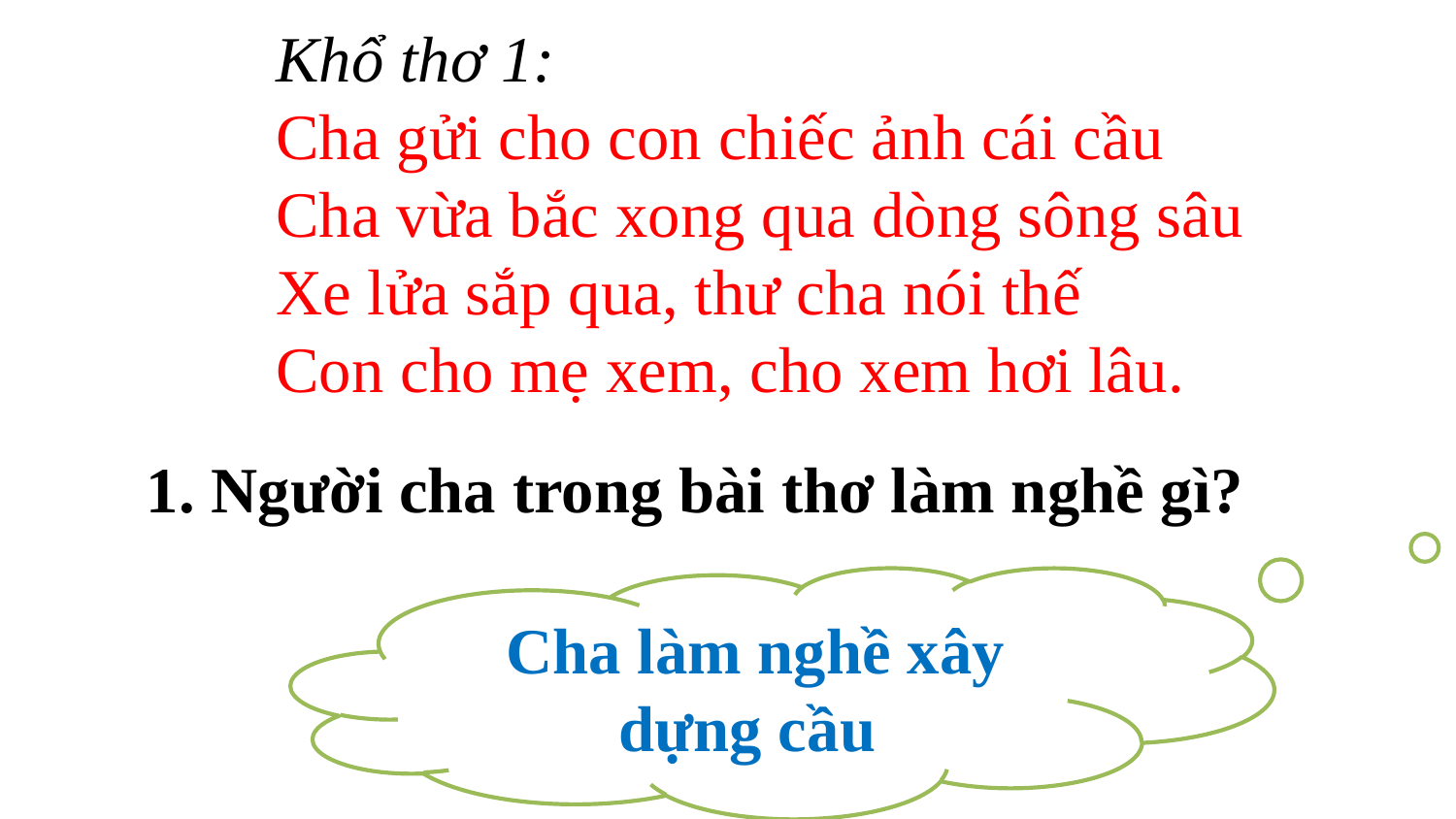

Khổ thơ 1:
Cha gửi cho con chiếc ảnh cái cầu
Cha vừa bắc xong qua dòng sông sâu
Xe lửa sắp qua, thư cha nói thế
Con cho mẹ xem, cho xem hơi lâu.
1. Người cha trong bài thơ làm nghề gì?
 Cha làm nghề xây dựng cầu